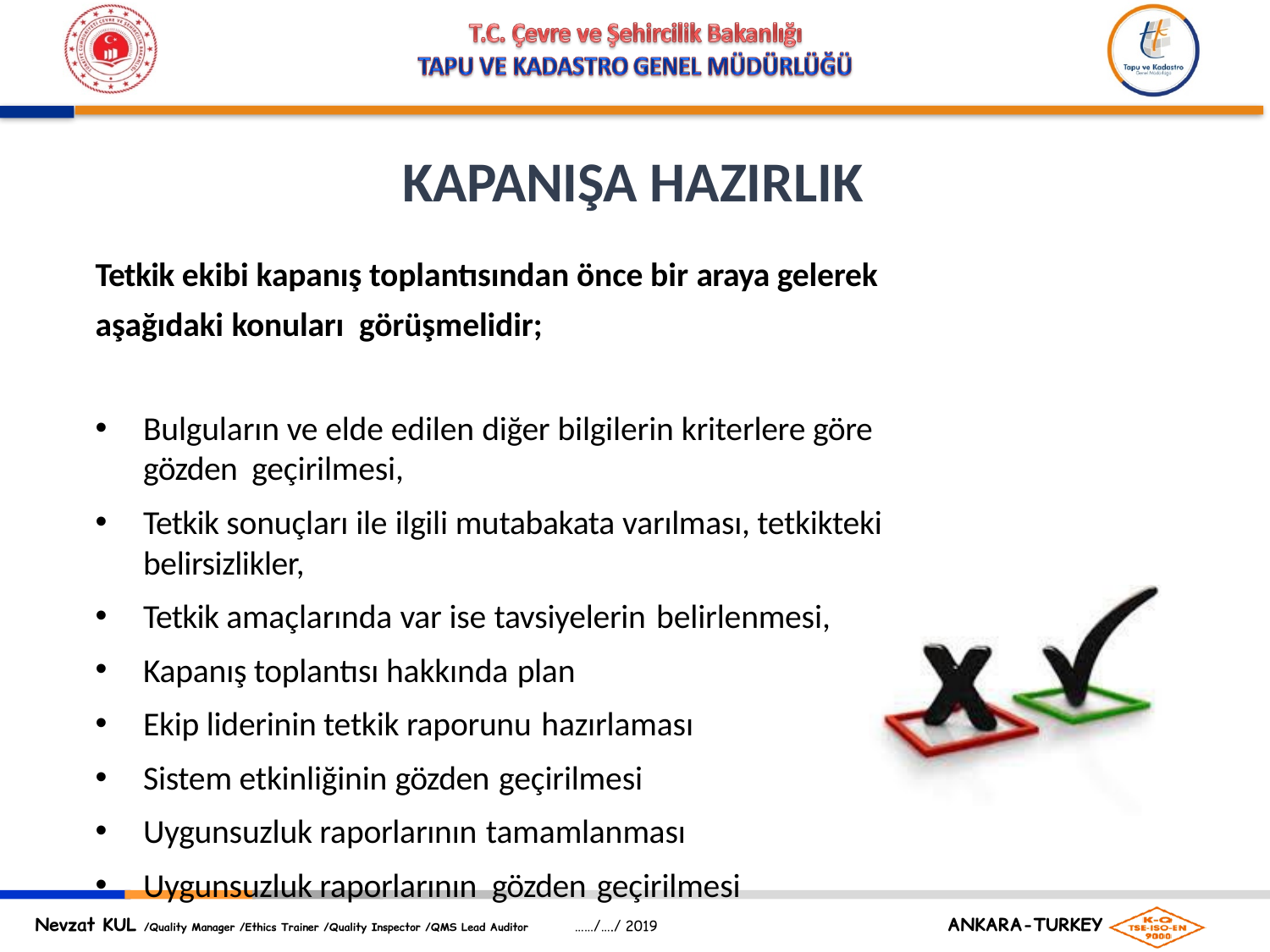

# KAPANIŞA HAZIRLIK
Tetkik ekibi kapanış toplantısından önce bir araya gelerek  aşağıdaki konuları  görüşmelidir;

Bulguların ve elde edilen diğer bilgilerin kriterlere göre gözden geçirilmesi,
Tetkik sonuçları ile ilgili mutabakata varılması, tetkikteki belirsizlikler,
Tetkik amaçlarında var ise tavsiyelerin belirlenmesi,
Kapanış toplantısı hakkında plan
Ekip liderinin tetkik raporunu hazırlaması
Sistem etkinliğinin gözden geçirilmesi
Uygunsuzluk raporlarının tamamlanması
Uygunsuzluk raporlarının  gözden geçirilmesi